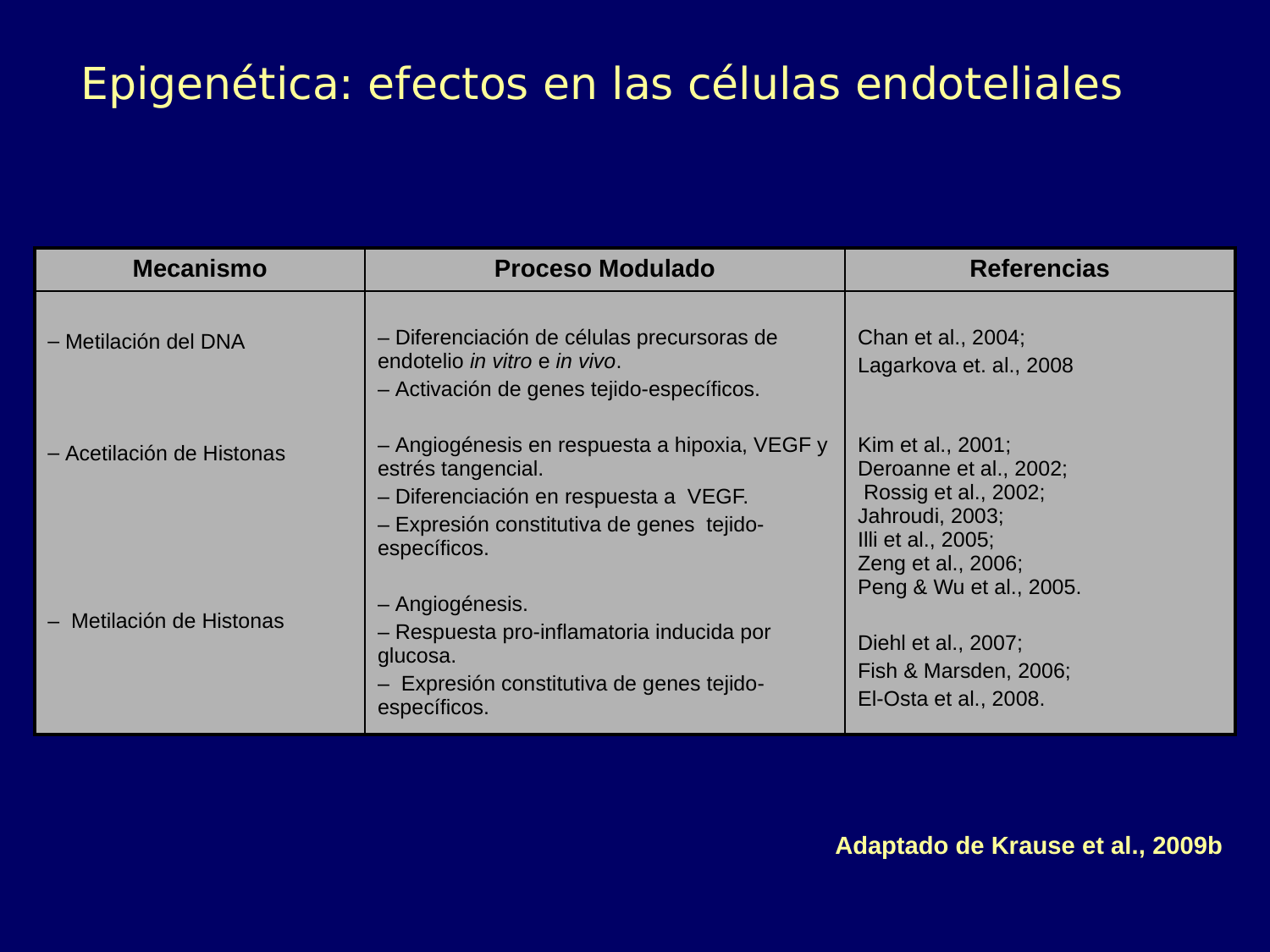

Epigenética: efectos en las células endoteliales
| Mecanismo | Proceso Modulado | Referencias |
| --- | --- | --- |
| Metilación del DNA Acetilación de Histonas Metilación de Histonas | Diferenciación de células precursoras de endotelio in vitro e in vivo. Activación de genes tejido-específicos. Angiogénesis en respuesta a hipoxia, VEGF y estrés tangencial. Diferenciación en respuesta a VEGF. Expresión constitutiva de genes tejido-específicos. Angiogénesis. Respuesta pro-inflamatoria inducida por glucosa. Expresión constitutiva de genes tejido-específicos. | Chan et al., 2004; Lagarkova et. al., 2008 Kim et al., 2001; Deroanne et al., 2002; Rossig et al., 2002; Jahroudi, 2003; Illi et al., 2005; Zeng et al., 2006; Peng & Wu et al., 2005. Diehl et al., 2007; Fish & Marsden, 2006; El-Osta et al., 2008. |
Adaptado de Krause et al., 2009b